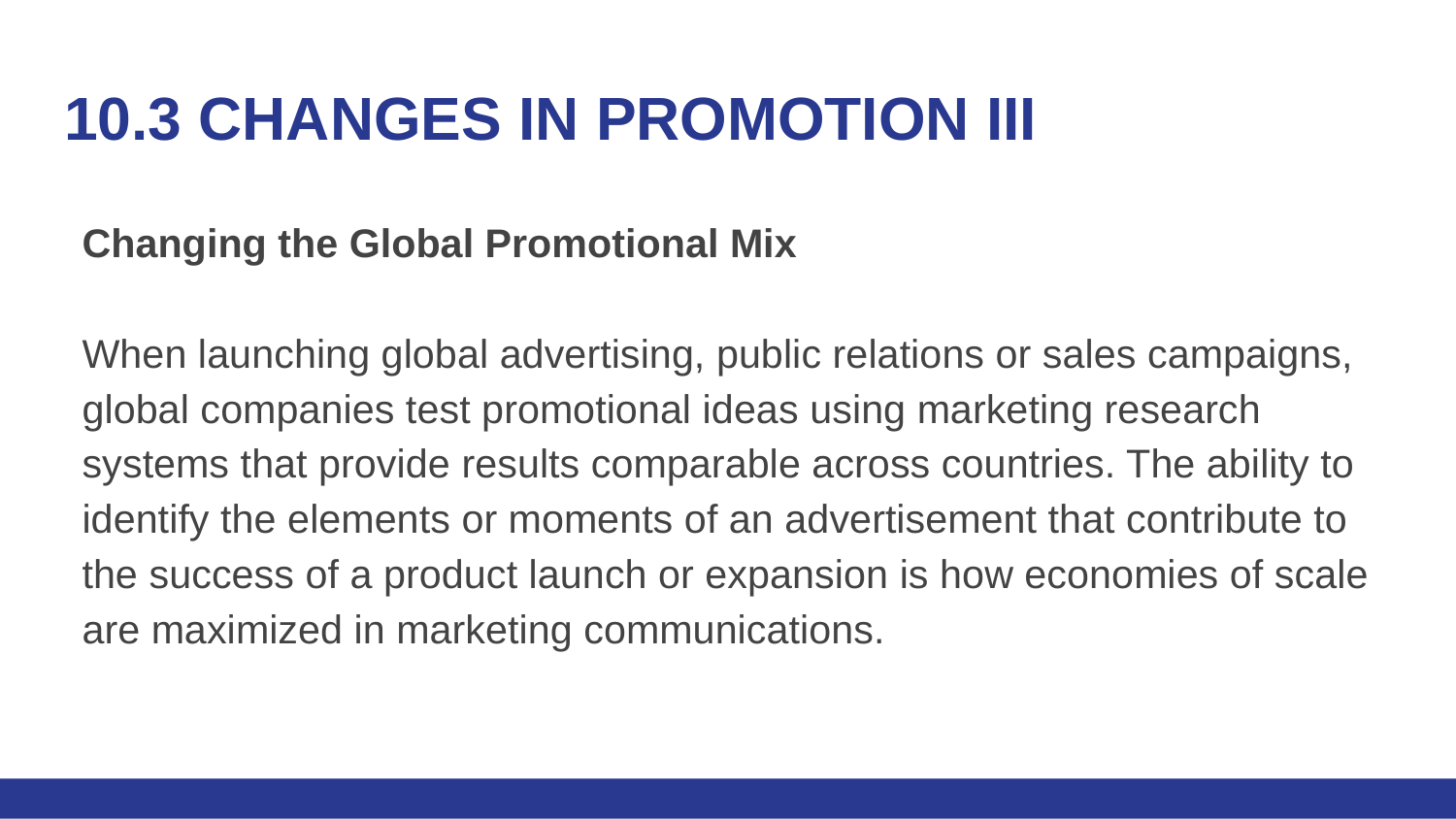

# 10.3 CHANGES IN PROMOTION III
Changing the Global Promotional Mix

When launching global advertising, public relations or sales campaigns, global companies test promotional ideas using marketing research systems that provide results comparable across countries. The ability to identify the elements or moments of an advertisement that contribute to the success of a product launch or expansion is how economies of scale are maximized in marketing communications.